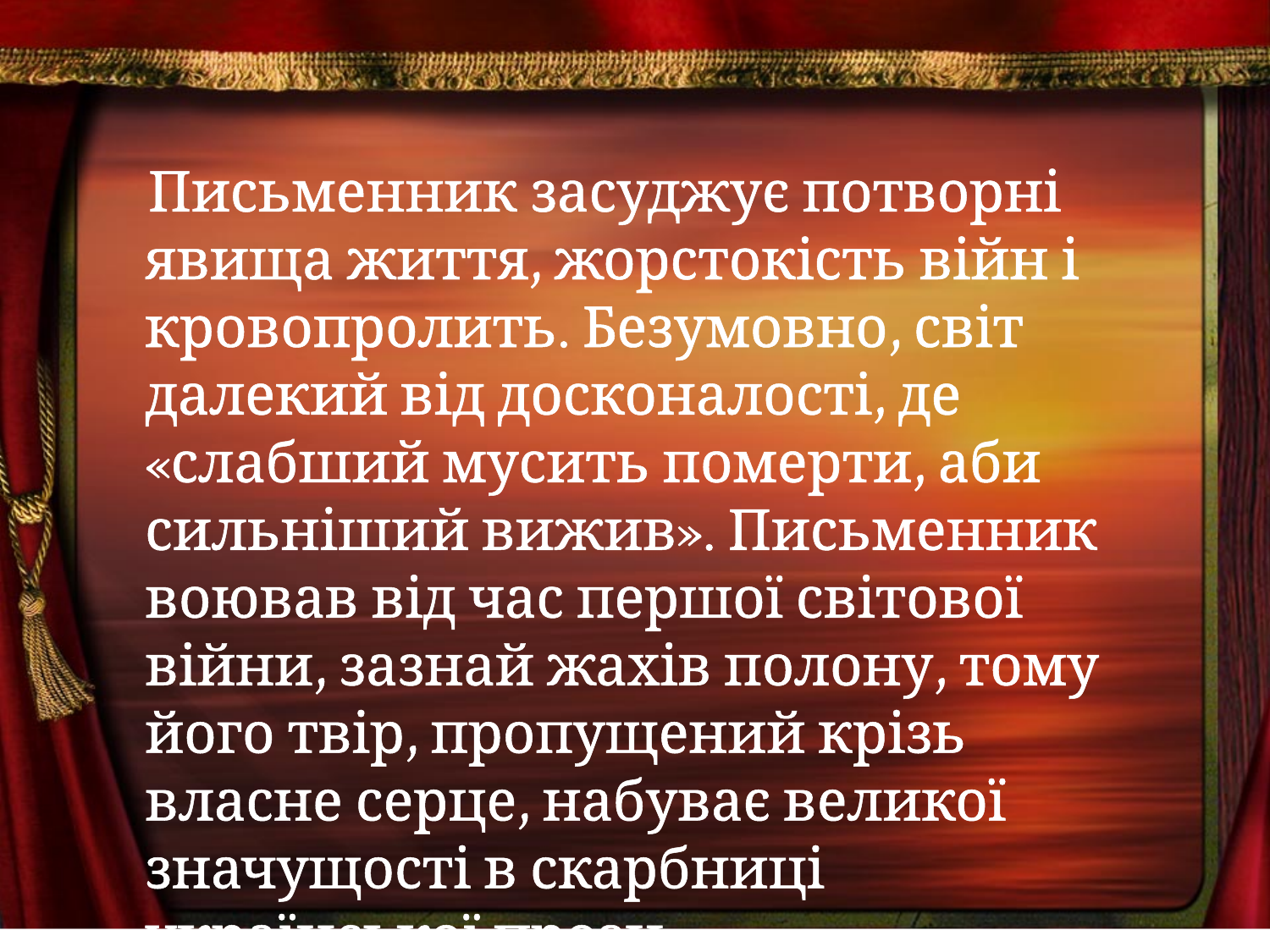

#
    Письменник засуджує потворні явища життя, жорстокість війн і кровопролить. Безумовно, світ далекий від досконалості, де «слабший мусить померти, аби сильніший вижив». Письменник воював від час першої світової війни, зазнай жахів полону, тому його твір, пропущений крізь власне серце, набуває великої значущості в скарбниці української прози.